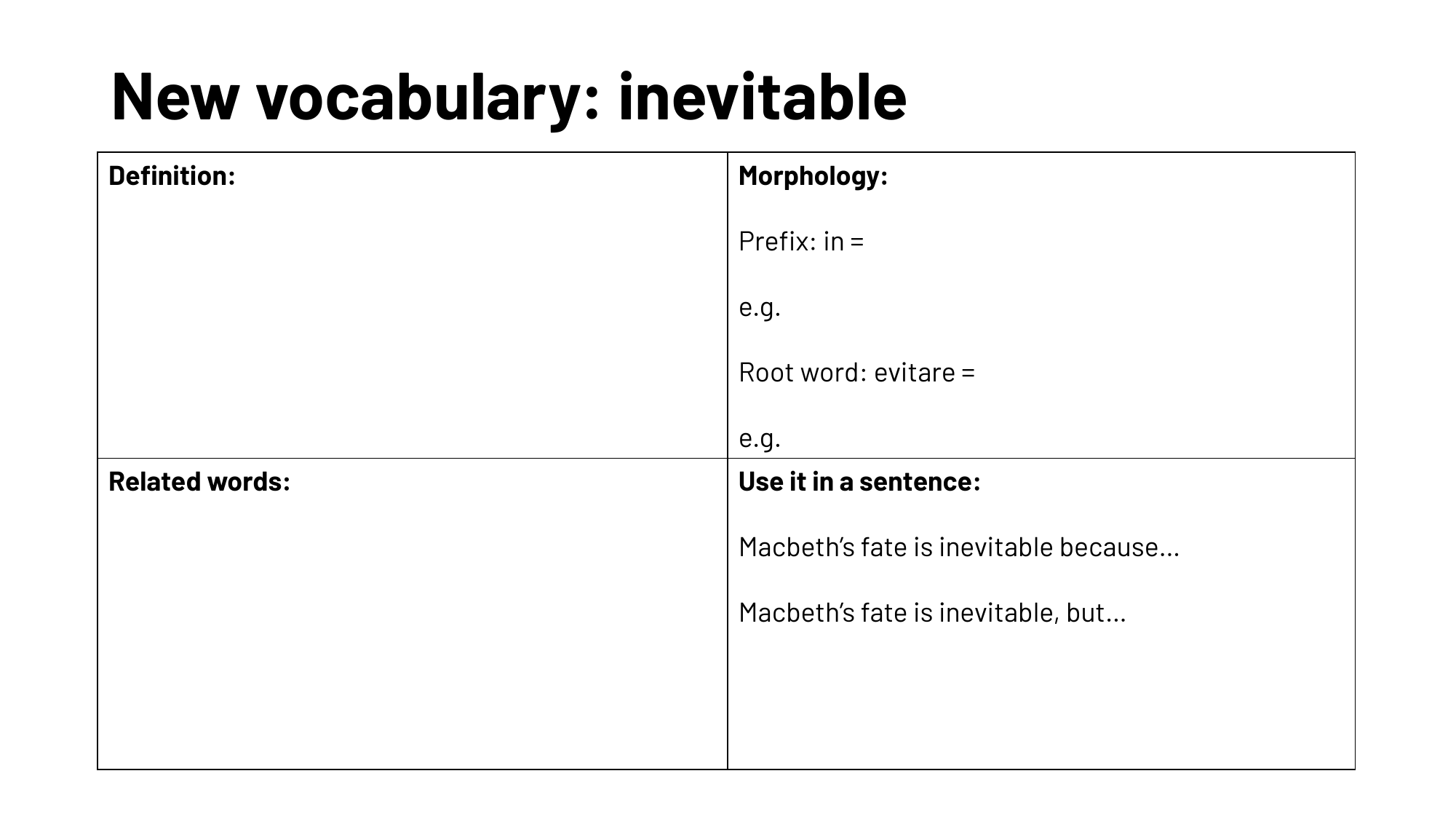

# New vocabulary: inevitable
| Definition: | Morphology: Prefix: in = e.g. Root word: evitare = e.g. |
| --- | --- |
| Related words: | Use it in a sentence: Macbeth’s fate is inevitable because… Macbeth’s fate is inevitable, but… |